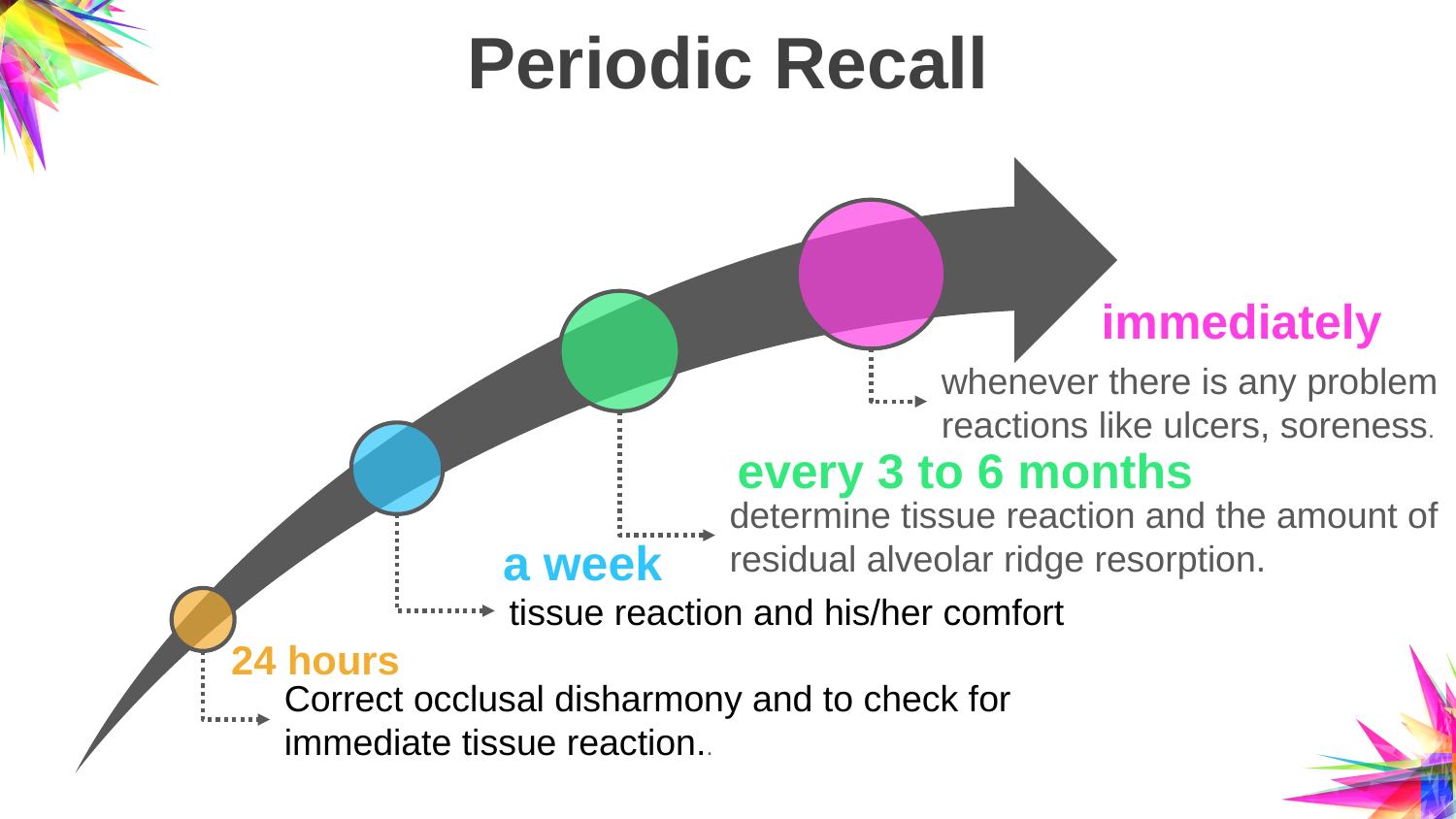

# Periodic Recall

immediately
whenever there is any problem
reactions like ulcers, soreness.

every 3 to 6 months
determine tissue reaction and the amount of
residual alveolar ridge resorption.
a week
tissue reaction and his/her comfort

24 hours
Correct occlusal disharmony and to check for      immediate tissue reaction..